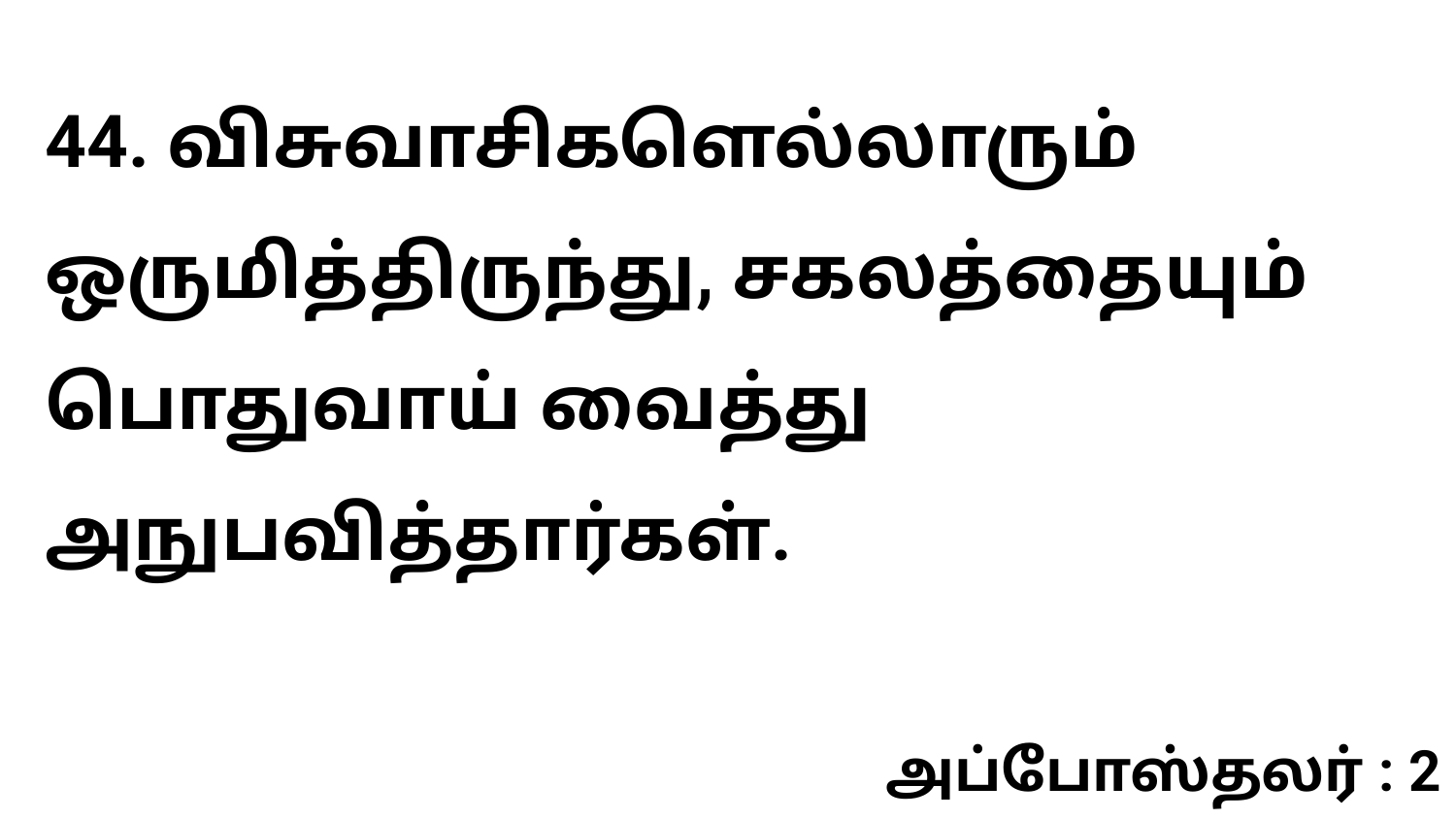

44. விசுவாசிகளெல்லாரும் ஒருமித்திருந்து, சகலத்தையும் பொதுவாய் வைத்து அநுபவித்தார்கள்.
அப்போஸ்தலர் : 2